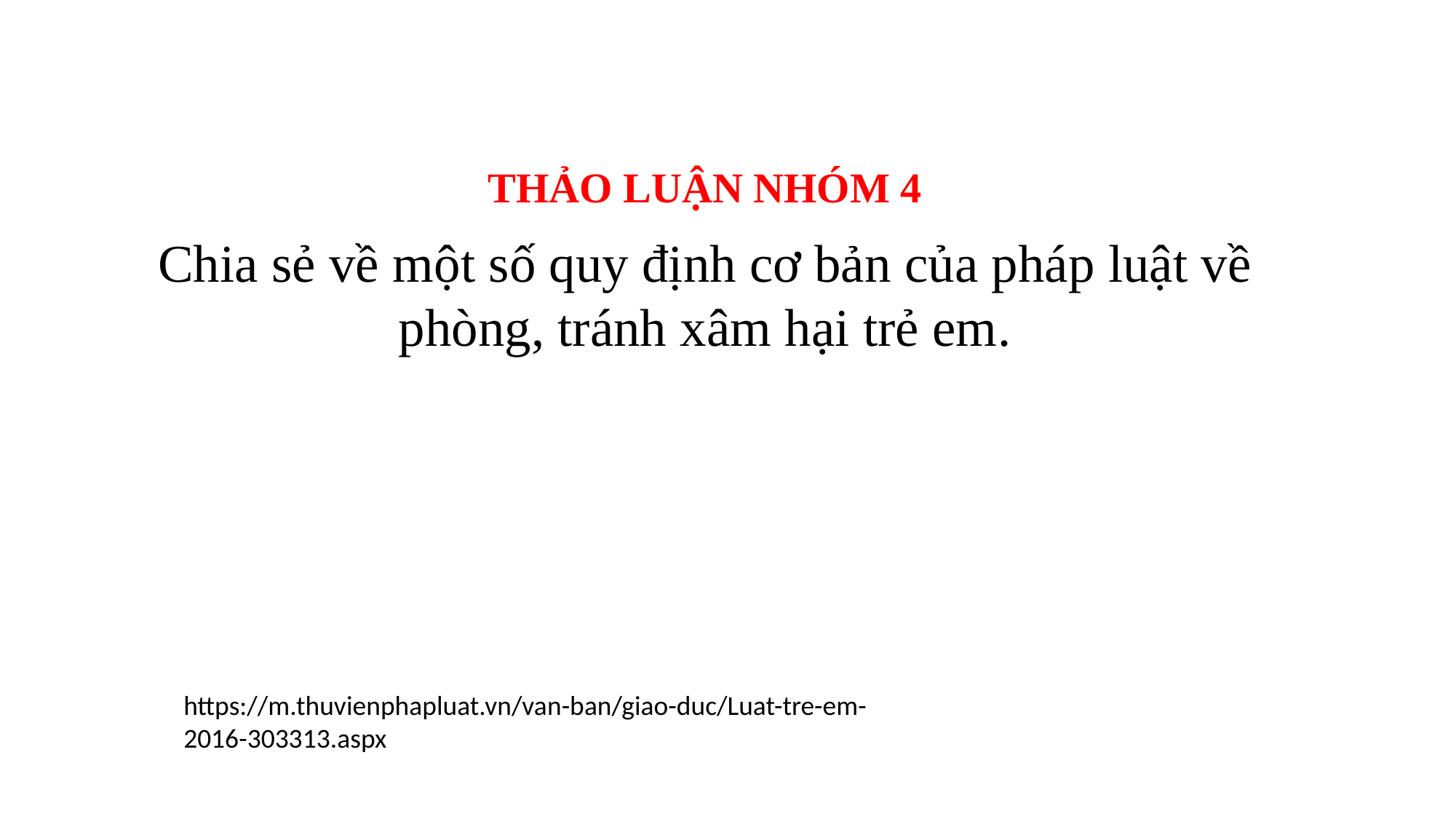

THẢO LUẬN NHÓM 4
Chia sẻ về một số quy định cơ bản của pháp luật về phòng, tránh xâm hại trẻ em.
https://m.thuvienphapluat.vn/van-ban/giao-duc/Luat-tre-em-2016-303313.aspx